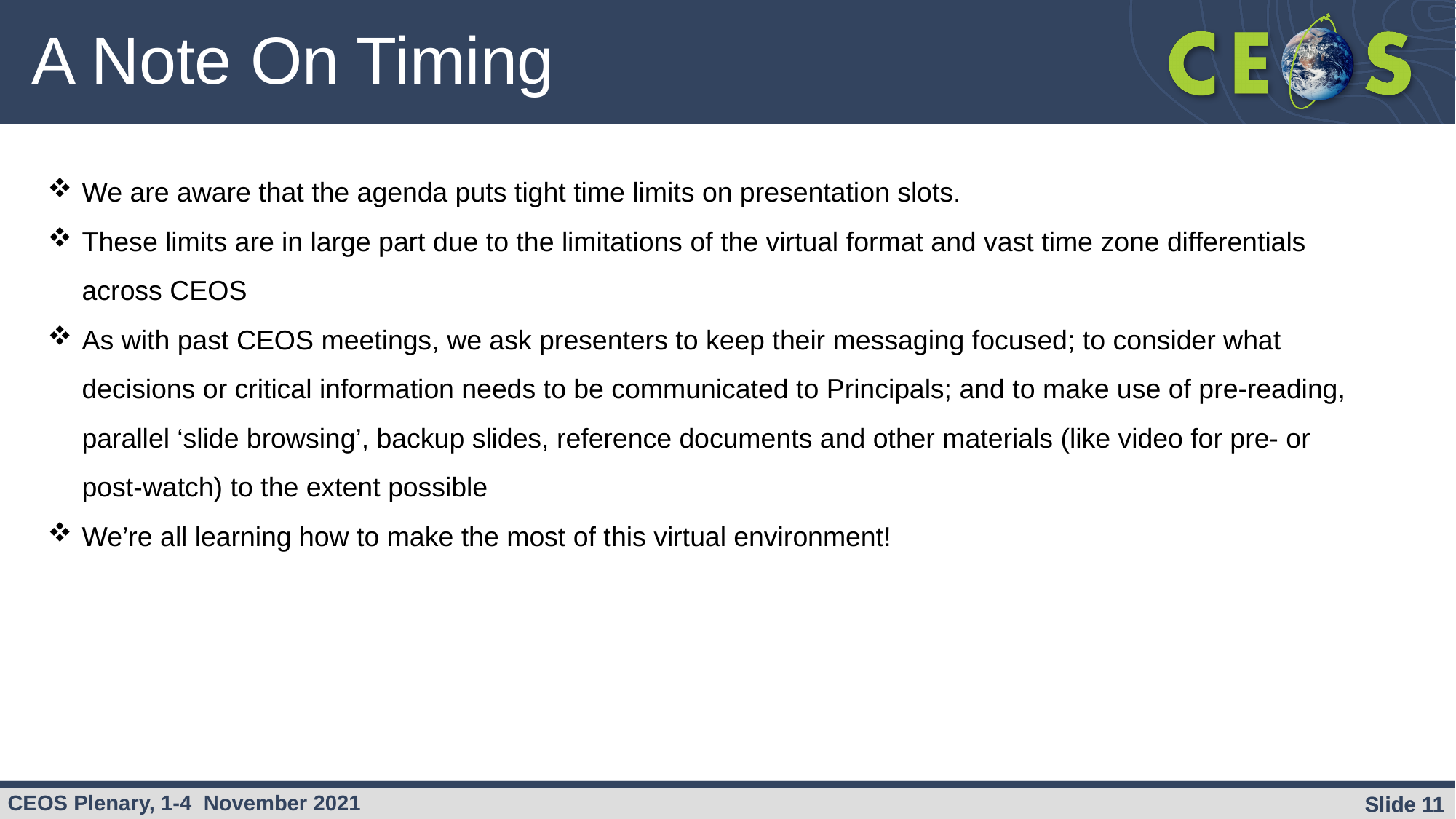

# A Note On Timing
We are aware that the agenda puts tight time limits on presentation slots.
These limits are in large part due to the limitations of the virtual format and vast time zone differentials across CEOS
As with past CEOS meetings, we ask presenters to keep their messaging focused; to consider what decisions or critical information needs to be communicated to Principals; and to make use of pre-reading, parallel ‘slide browsing’, backup slides, reference documents and other materials (like video for pre- or post-watch) to the extent possible
We’re all learning how to make the most of this virtual environment!
Slide 11